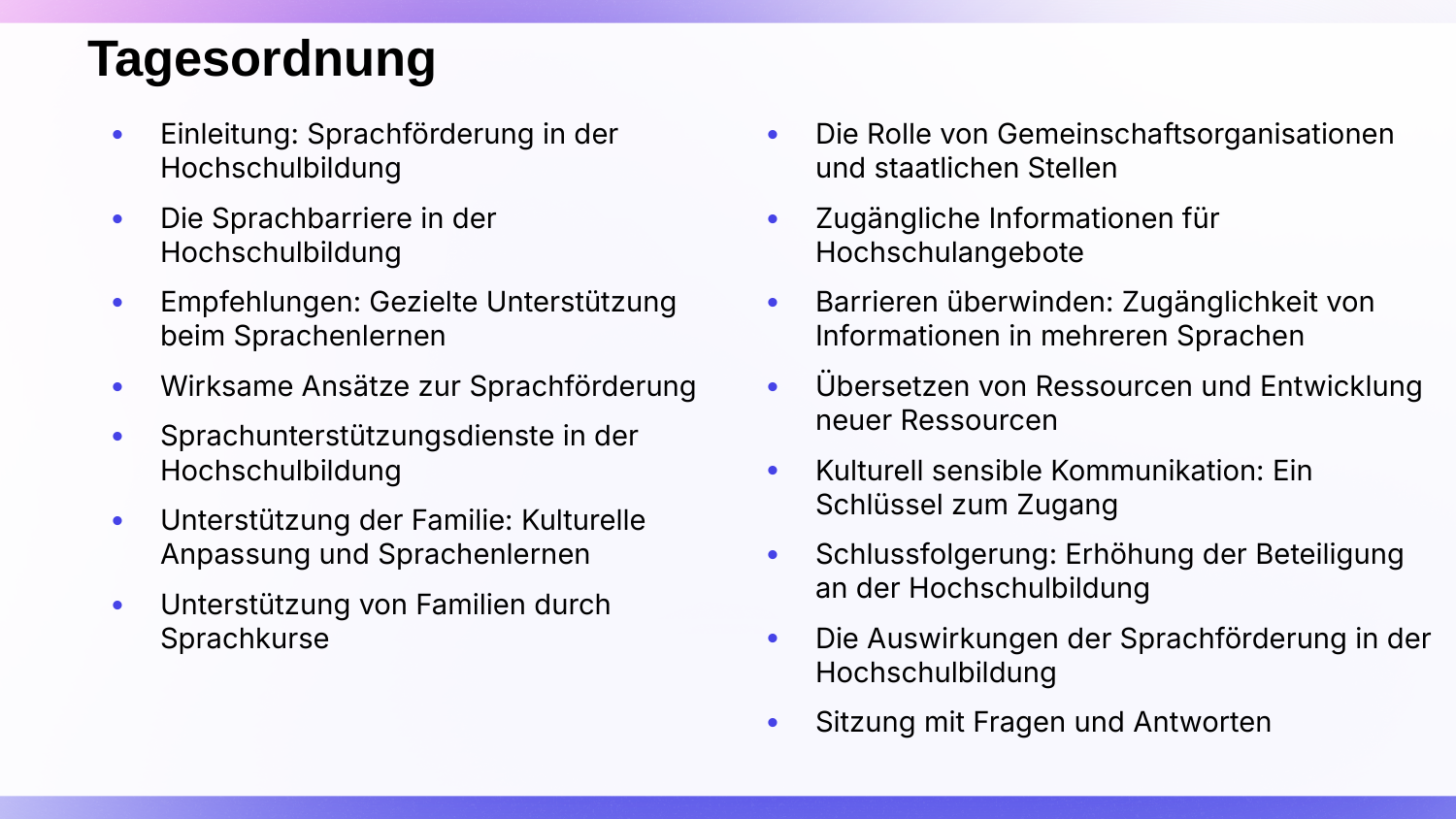

# Tagesordnung
Einleitung: Sprachförderung in der Hochschulbildung
Die Sprachbarriere in der Hochschulbildung
Empfehlungen: Gezielte Unterstützung beim Sprachenlernen
Wirksame Ansätze zur Sprachförderung
Sprachunterstützungsdienste in der Hochschulbildung
Unterstützung der Familie: Kulturelle Anpassung und Sprachenlernen
Unterstützung von Familien durch Sprachkurse
Die Rolle von Gemeinschaftsorganisationen und staatlichen Stellen
Zugängliche Informationen für Hochschulangebote
Barrieren überwinden: Zugänglichkeit von Informationen in mehreren Sprachen
Übersetzen von Ressourcen und Entwicklung neuer Ressourcen
Kulturell sensible Kommunikation: Ein Schlüssel zum Zugang
Schlussfolgerung: Erhöhung der Beteiligung an der Hochschulbildung
Die Auswirkungen der Sprachförderung in der Hochschulbildung
Sitzung mit Fragen und Antworten